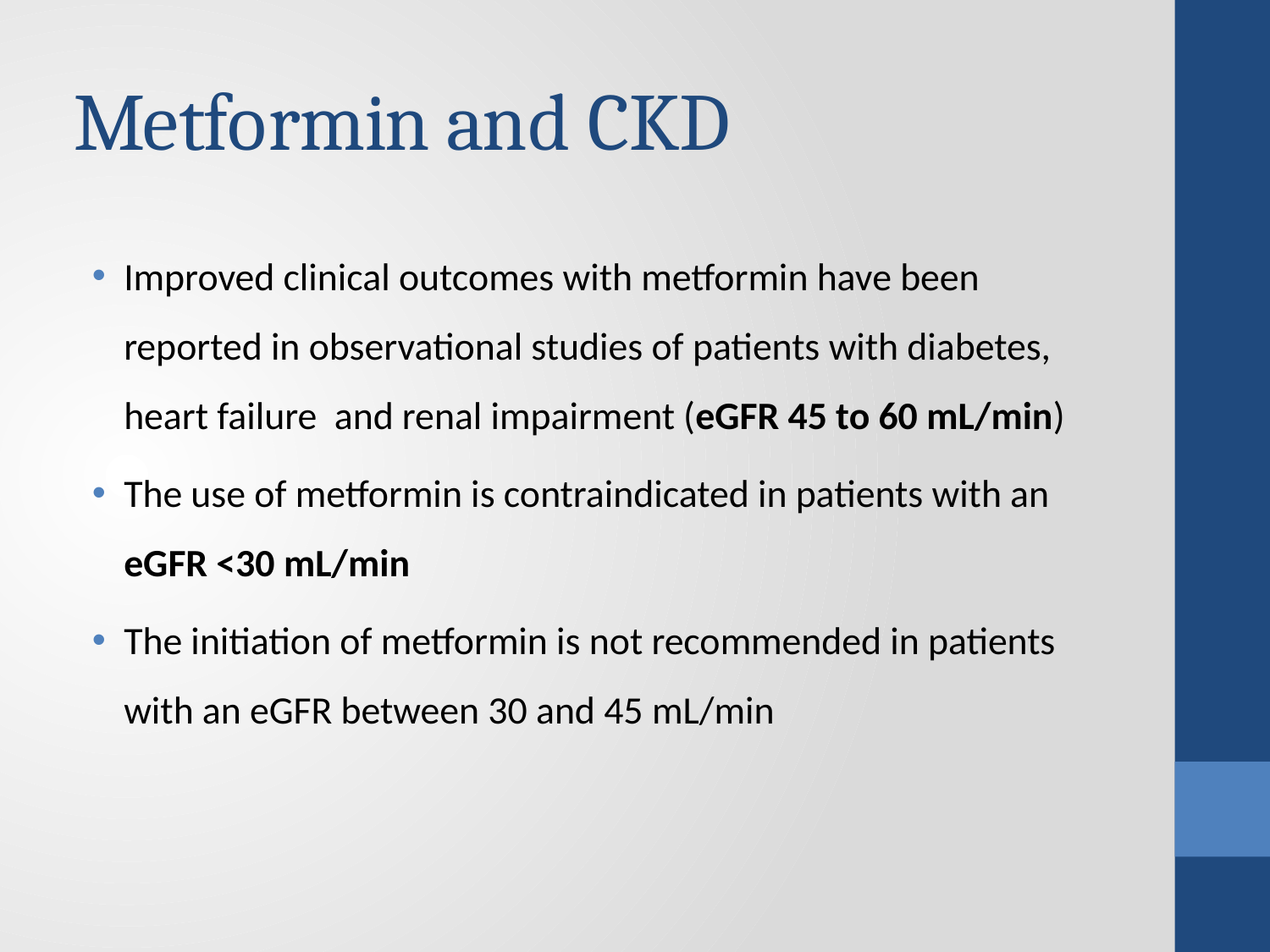

# Metformin and CKD
Improved clinical outcomes with metformin have been reported in observational studies of patients with diabetes, heart failure  and renal impairment (eGFR 45 to 60 mL/min)
The use of metformin is contraindicated in patients with an eGFR <30 mL/min
The initiation of metformin is not recommended in patients with an eGFR between 30 and 45 mL/min